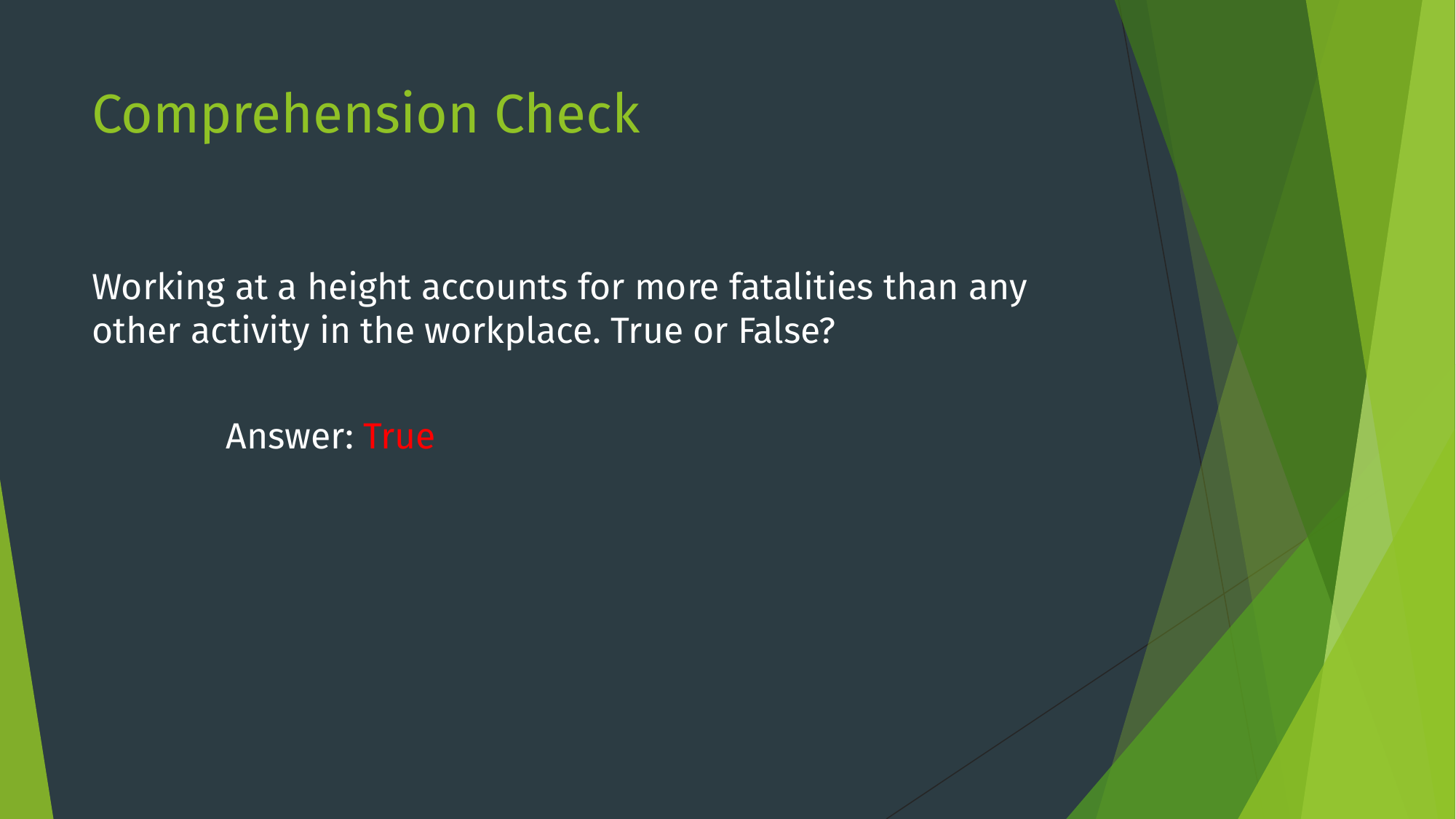

# Comprehension Check

Working at a height accounts for more fatalities than any other activity in the workplace. True or False?
Answer: True